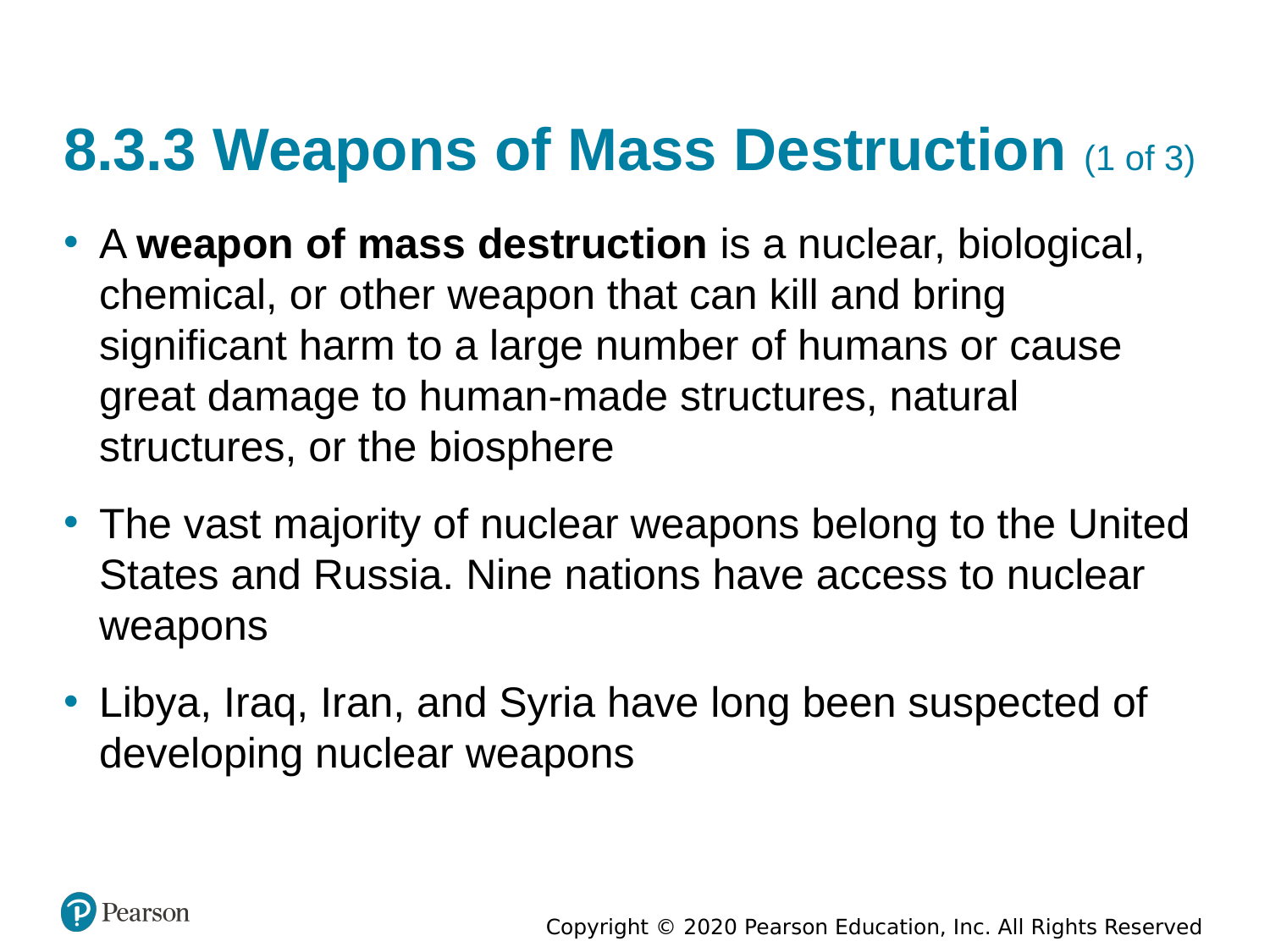

# 8.3.3 Weapons of Mass Destruction (1 of 3)
A weapon of mass destruction is a nuclear, biological, chemical, or other weapon that can kill and bring significant harm to a large number of humans or cause great damage to human-made structures, natural structures, or the biosphere
The vast majority of nuclear weapons belong to the United States and Russia. Nine nations have access to nuclear weapons
Libya, Iraq, Iran, and Syria have long been suspected of developing nuclear weapons